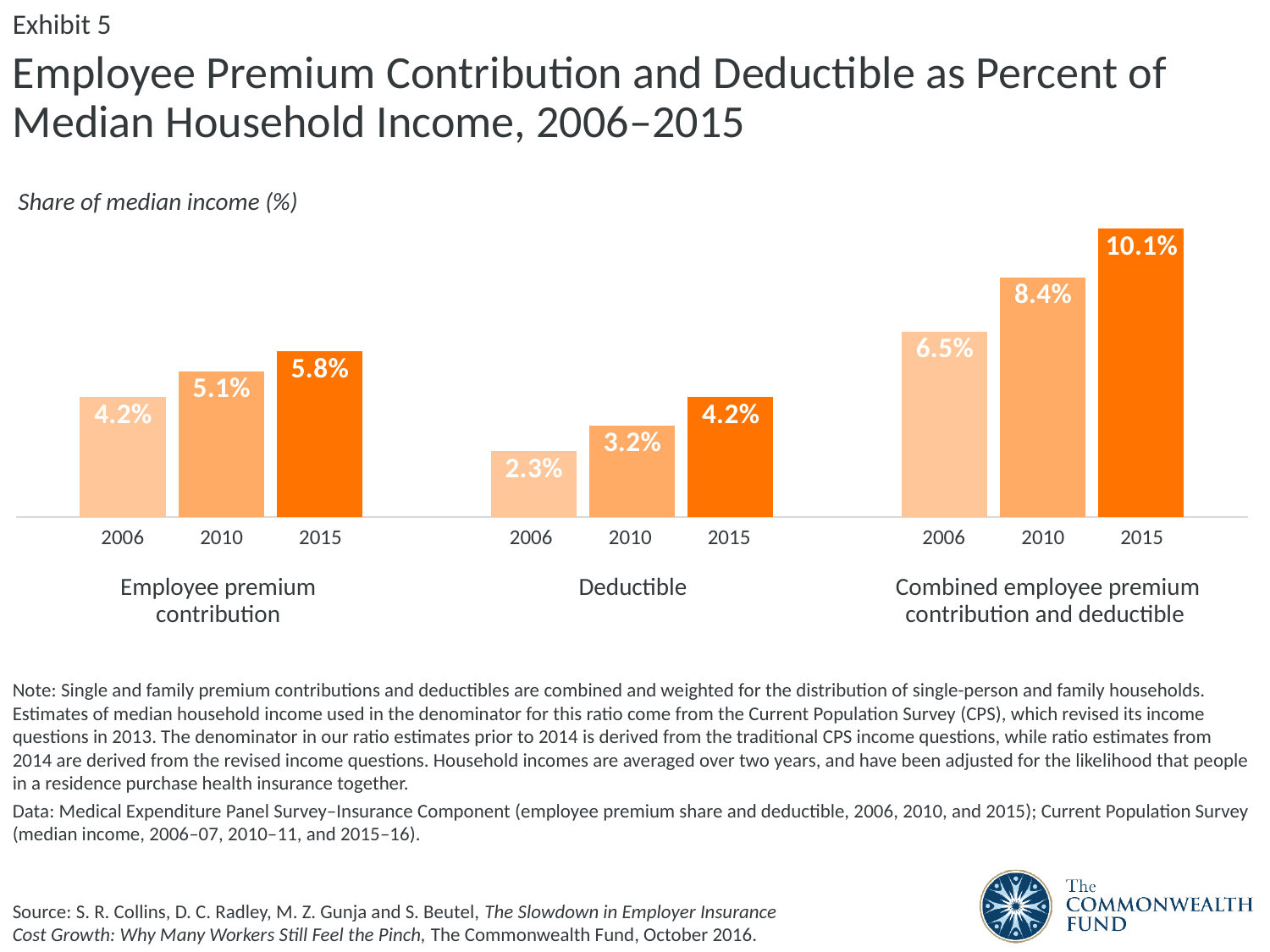

Exhibit 5
Employee Premium Contribution and Deductible as Percent of Median Household Income, 2006–2015

### Chart

| Category | 2006 | 2010 | 2015 |
|---|---|---|---|
| Employee Premium Contribution | 0.042 | 0.051 | 0.058 |
| Deductibles | 0.023 | 0.032 | 0.042 |
| Combined employee premium contribution and deductible
 | 0.065 | 0.084 | 0.101 |
Share of median income (%)
2006
2010
2015
2006
2010
2015
2006
2010
2015
Employee premium contribution
Deductible
Combined employee premium contribution and deductible
Note: Single and family premium contributions and deductibles are combined and weighted for the distribution of single-person and family households. Estimates of median household income used in the denominator for this ratio come from the Current Population Survey (CPS), which revised its income questions in 2013. The denominator in our ratio estimates prior to 2014 is derived from the traditional CPS income questions, while ratio estimates from 2014 are derived from the revised income questions. Household incomes are averaged over two years, and have been adjusted for the likelihood that people in a residence purchase health insurance together.
Data: Medical Expenditure Panel Survey–Insurance Component (employee premium share and deductible, 2006, 2010, and 2015); Current Population Survey (median income, 2006–07, 2010–11, and 2015–16).